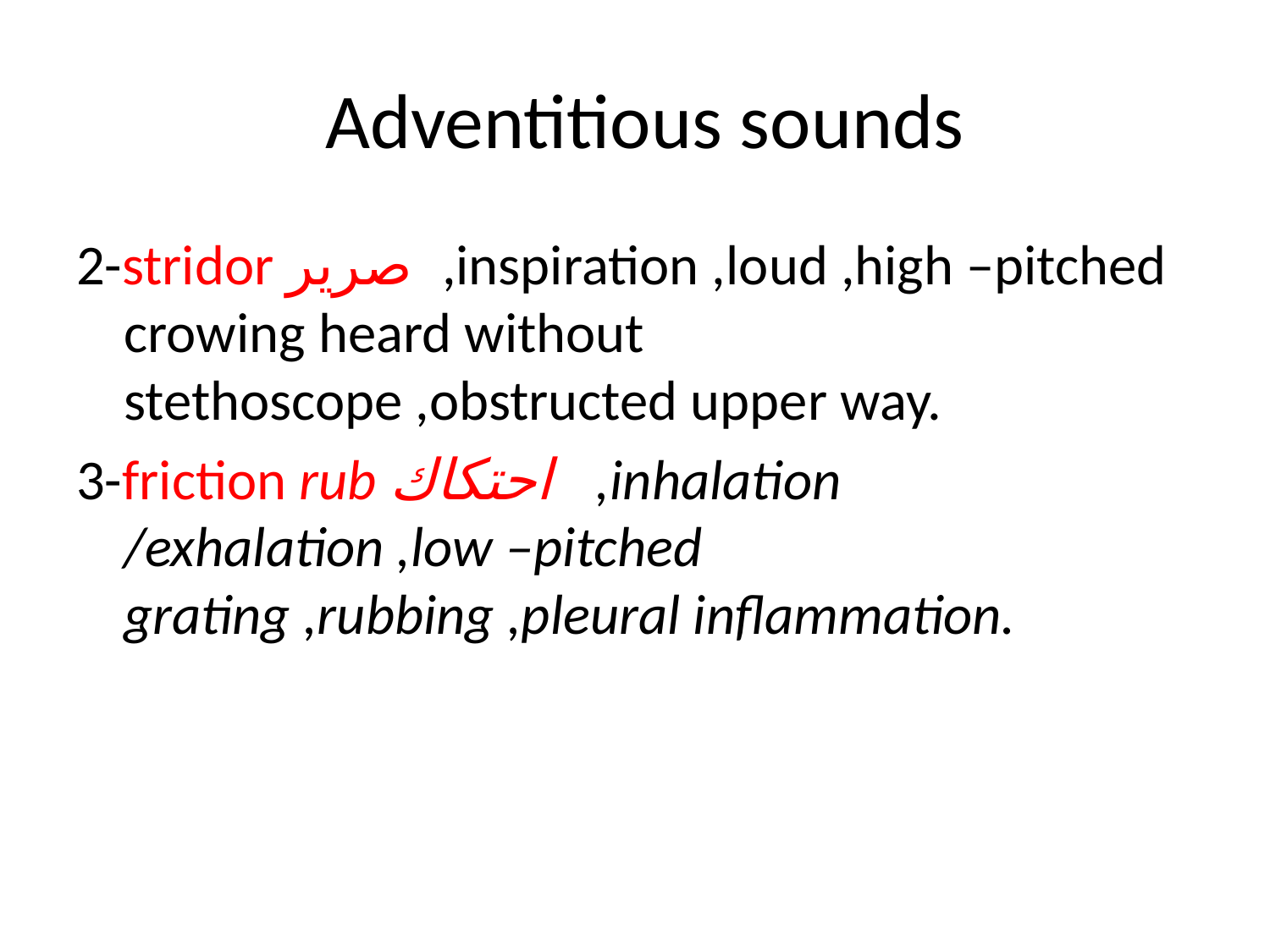

# Adventitious sounds
2-stridor صرير  ,inspiration ,loud ,high –pitched crowing heard without stethoscope ,obstructed upper way.
3-friction rub احتكاك   ,inhalation /exhalation ,low –pitched grating ,rubbing ,pleural inflammation.